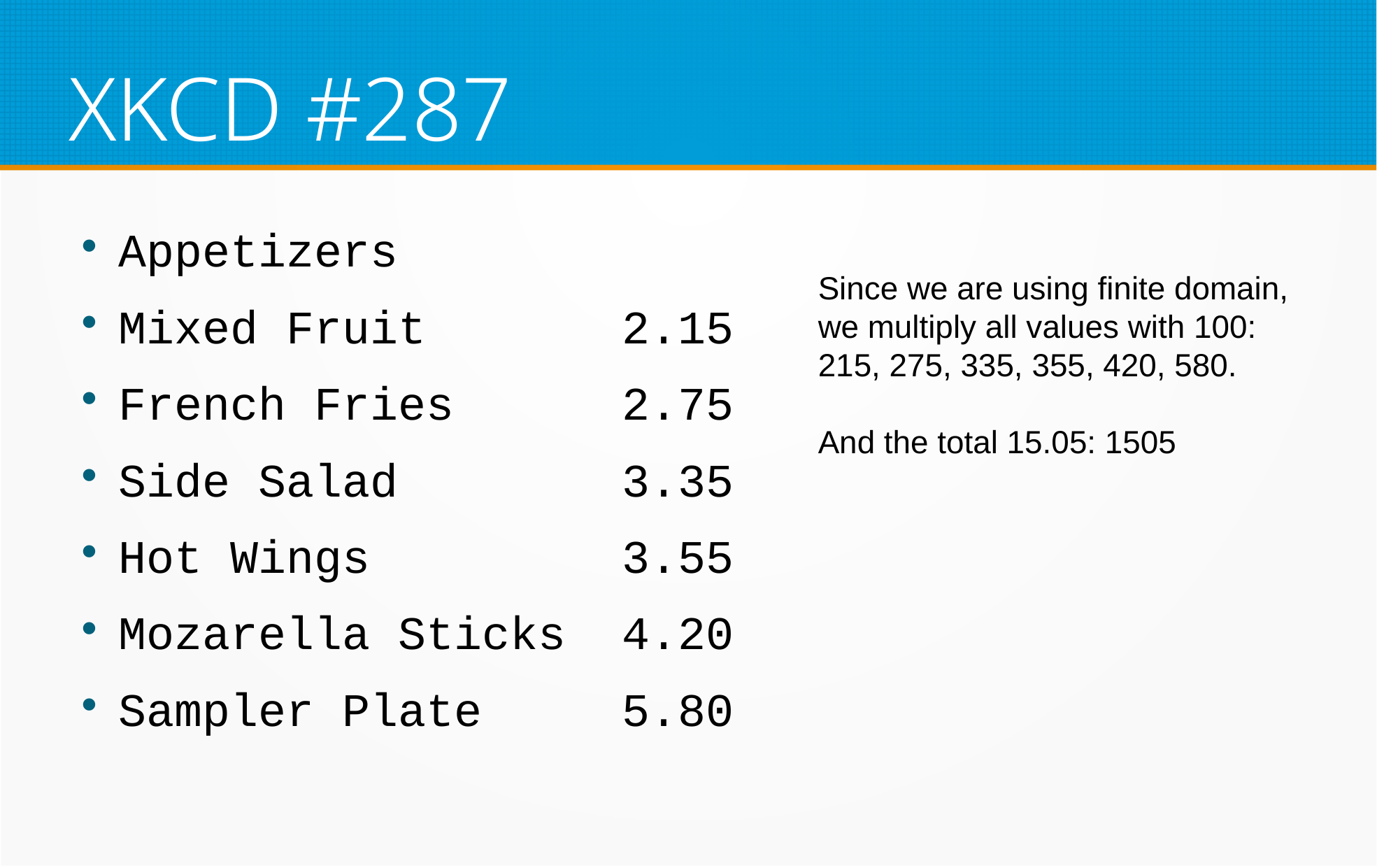

XKCD #287
Appetizers
Mixed Fruit       2.15
French Fries      2.75
Side Salad        3.35
Hot Wings         3.55
Mozarella Sticks  4.20
Sampler Plate     5.80
Since we are using finite domain,
we multiply all values with 100:
215, 275, 335, 355, 420, 580.

And the total 15.05: 1505